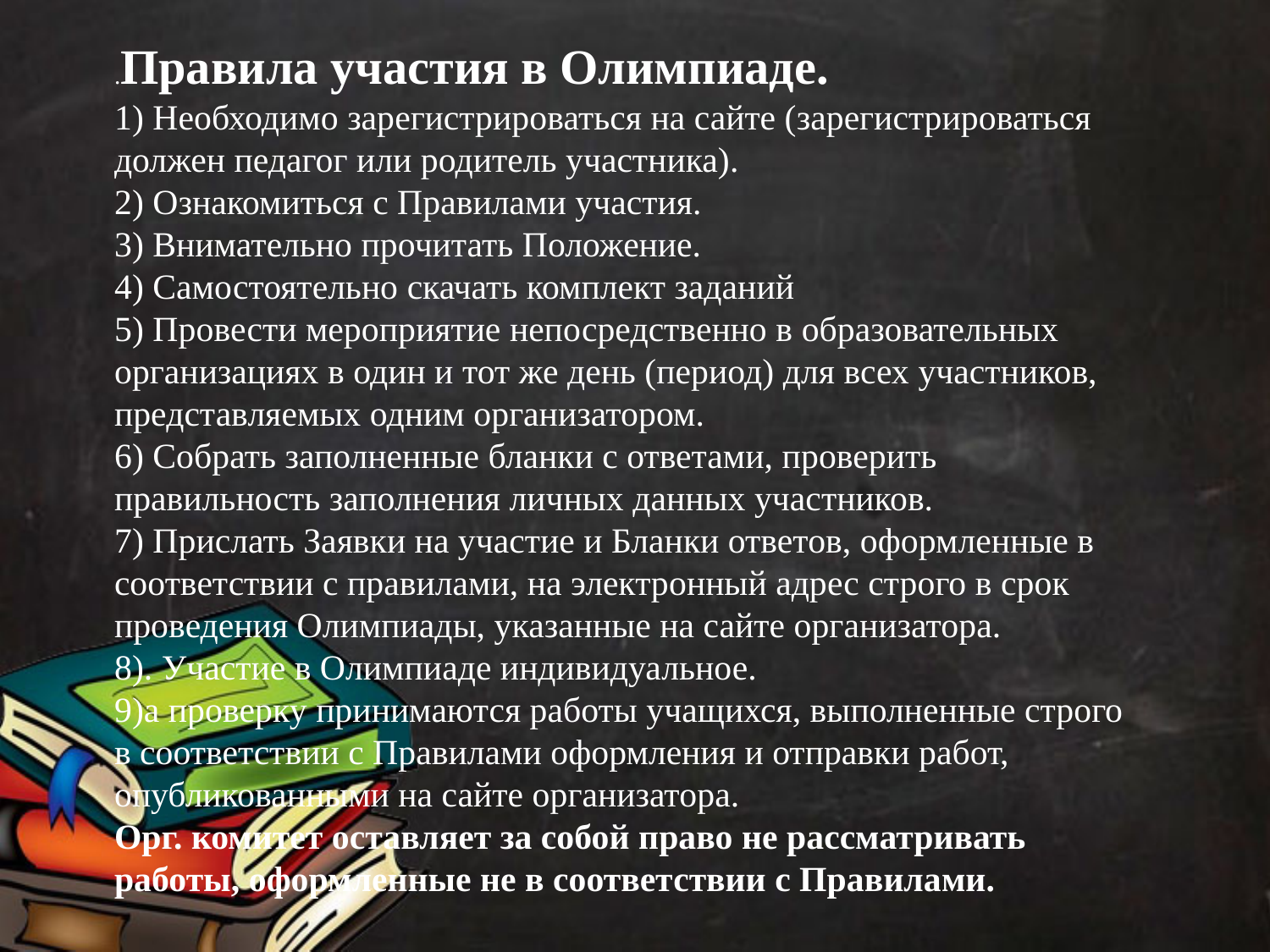

.Правила участия в Олимпиаде.
1) Необходимо зарегистрироваться на сайте (зарегистрироваться должен педагог или родитель участника).
2) Ознакомиться с Правилами участия.
3) Внимательно прочитать Положение.
4) Самостоятельно скачать комплект заданий
5) Провести мероприятие непосредственно в образовательных организациях в один и тот же день (период) для всех участников, представляемых одним организатором.
6) Собрать заполненные бланки с ответами, проверить правильность заполнения личных данных участников.
7) Прислать Заявки на участие и Бланки ответов, оформленные в соответствии с правилами, на электронный адрес строго в срок проведения Олимпиады, указанные на сайте организатора.
8). Участие в Олимпиаде индивидуальное.
9)а проверку принимаются работы учащихся, выполненные строго в соответствии с Правилами оформления и отправки работ, опубликованными на сайте организатора.
Орг. комитет оставляет за собой право не рассматривать работы, оформленные не в соответствии с Правилами.